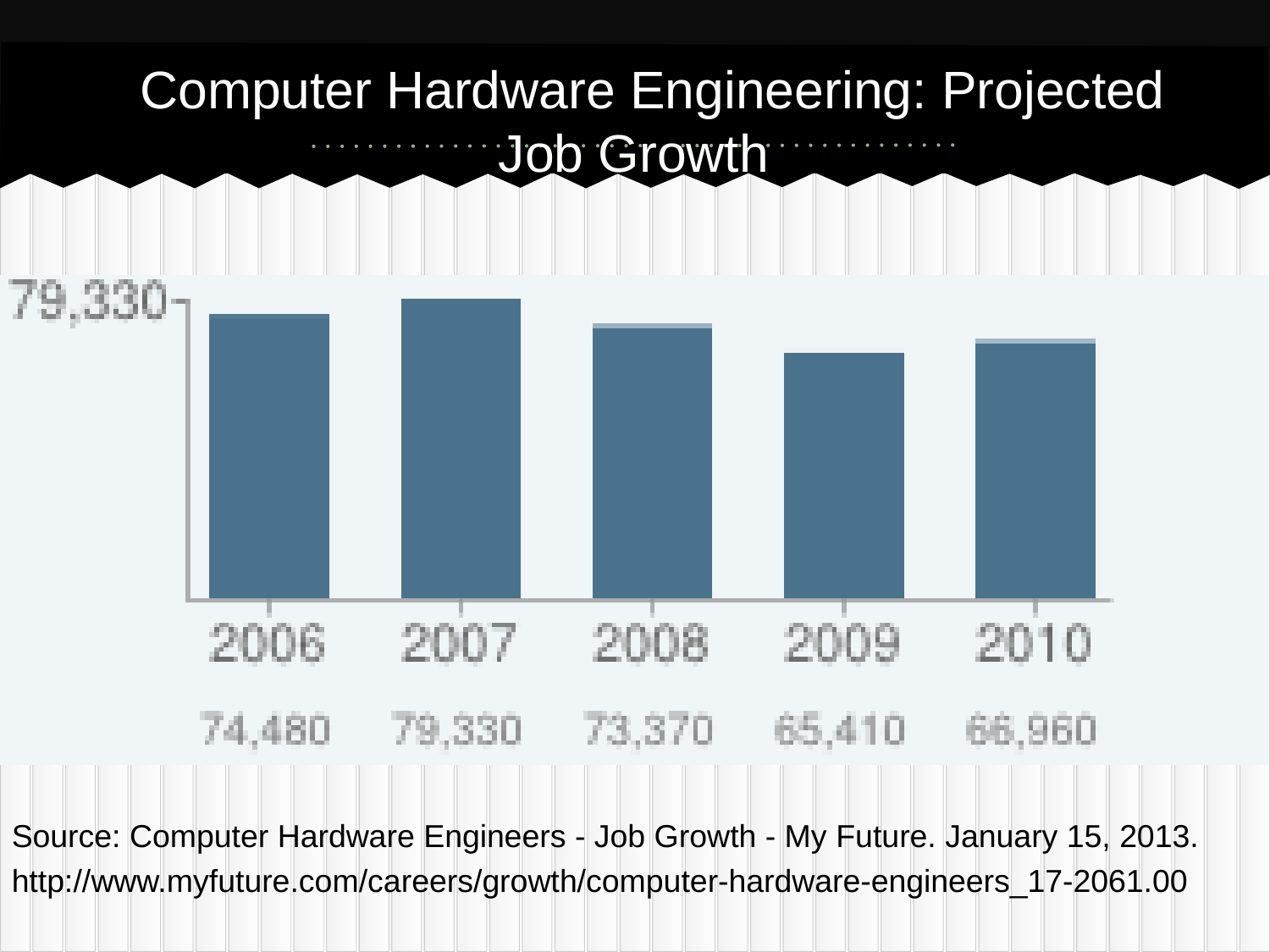

# Computer Hardware Engineering: Projected Job Growth

Source: Computer Hardware Engineers - Job Growth - My Future. January 15, 2013.
http://www.myfuture.com/careers/growth/computer-hardware-engineers_17-2061.00